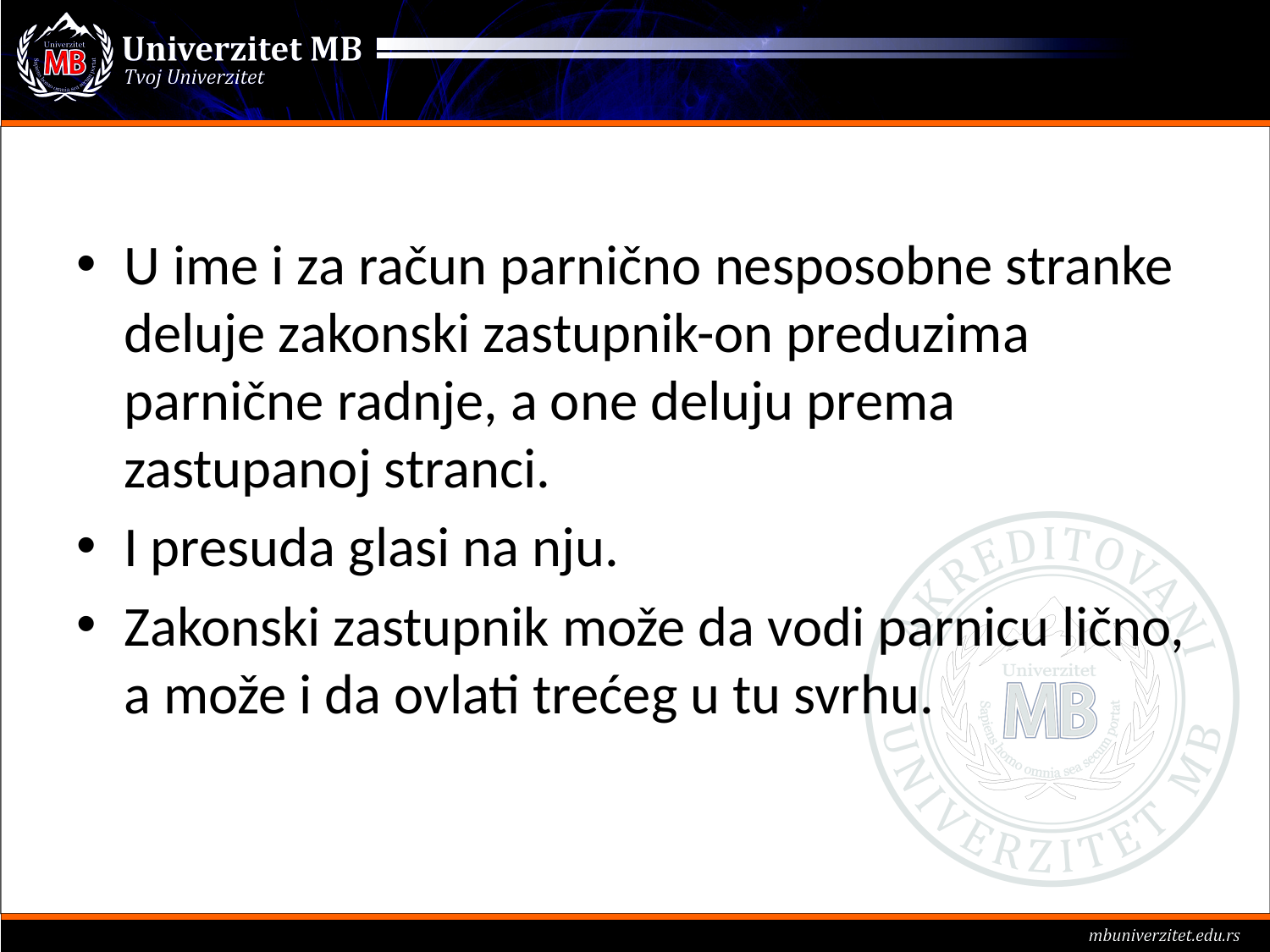

#
U ime i za račun parnično nesposobne stranke deluje zakonski zastupnik-on preduzima parnične radnje, a one deluju prema zastupanoj stranci.
I presuda glasi na nju.
Zakonski zastupnik može da vodi parnicu lično, a može i da ovlati trećeg u tu svrhu.